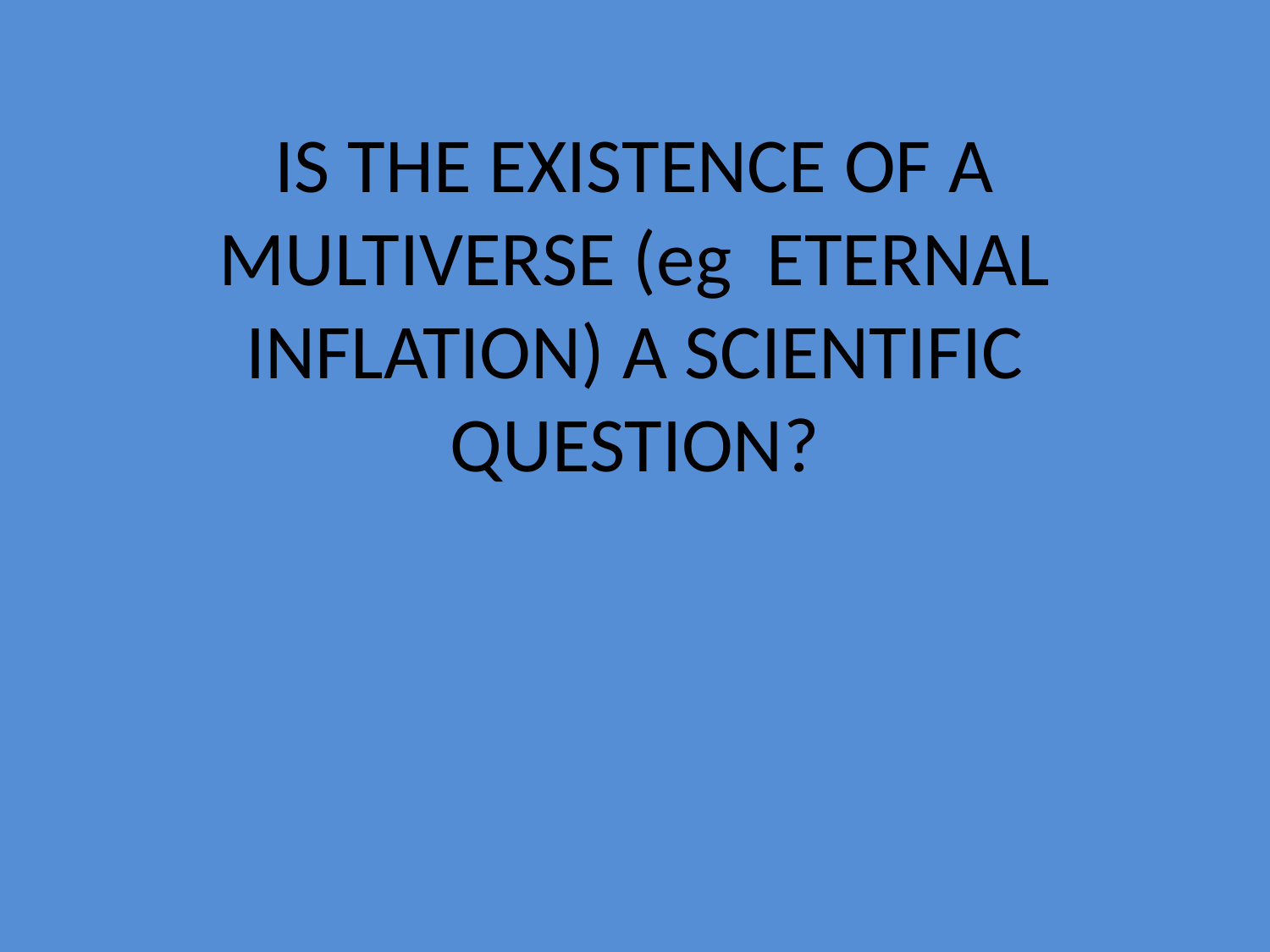

# IS THE EXISTENCE OF A MULTIVERSE (eg  ETERNAL INFLATION) A SCIENTIFIC QUESTION?